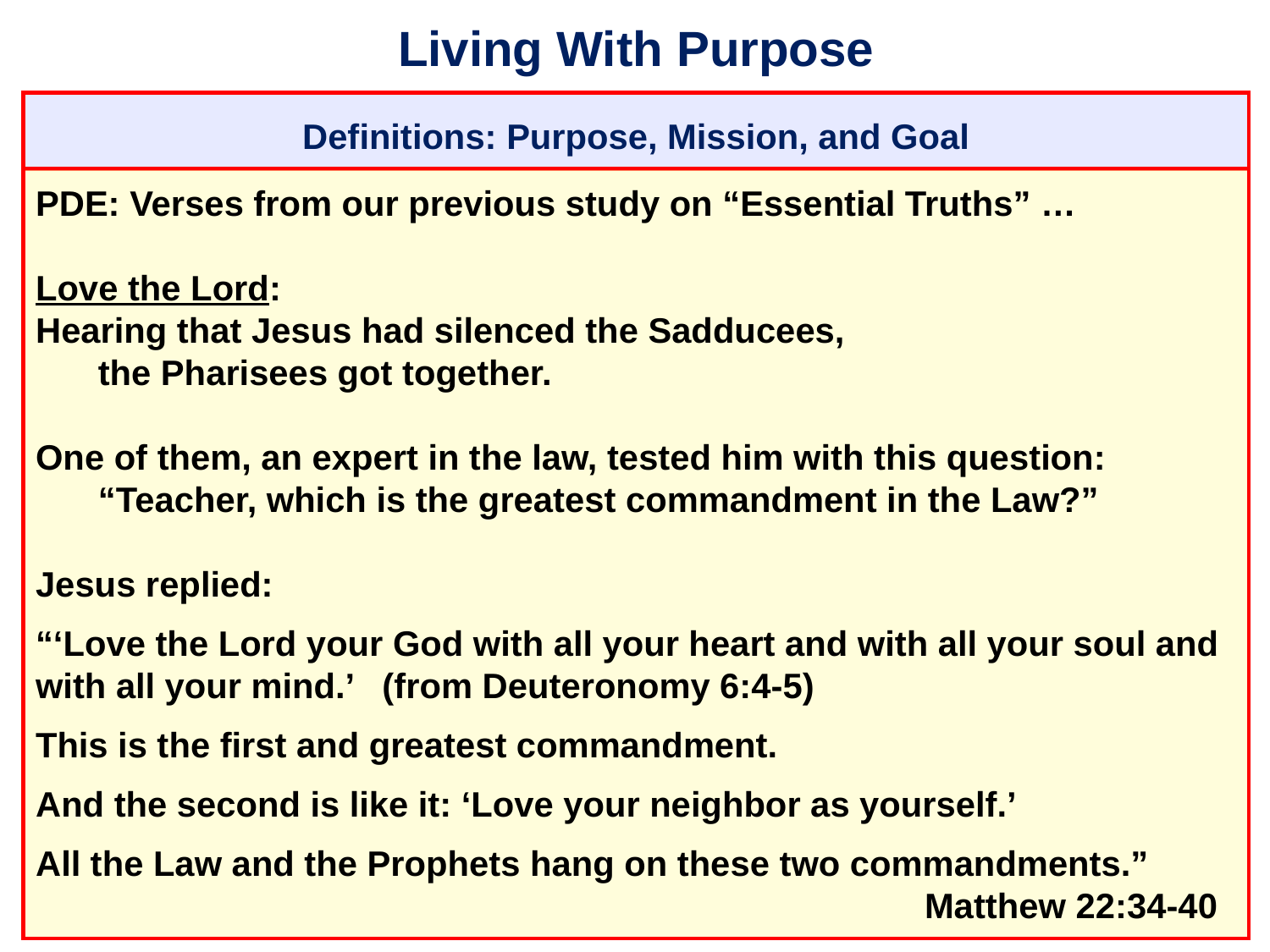

# Living With Purpose
Definitions: Purpose, Mission, and Goal
PDE: Verses from our previous study on “Essential Truths” …

Love the Lord:
Hearing that Jesus had silenced the Sadducees,
	the Pharisees got together.

One of them, an expert in the law, tested him with this question:
	“Teacher, which is the greatest commandment in the Law?”

Jesus replied:

“‘Love the Lord your God with all your heart and with all your soul and with all your mind.’   (from Deuteronomy 6:4-5)

This is the first and greatest commandment.

And the second is like it: ‘Love your neighbor as yourself.’

All the Law and the Prophets hang on these two commandments.”
										Matthew 22:34-40